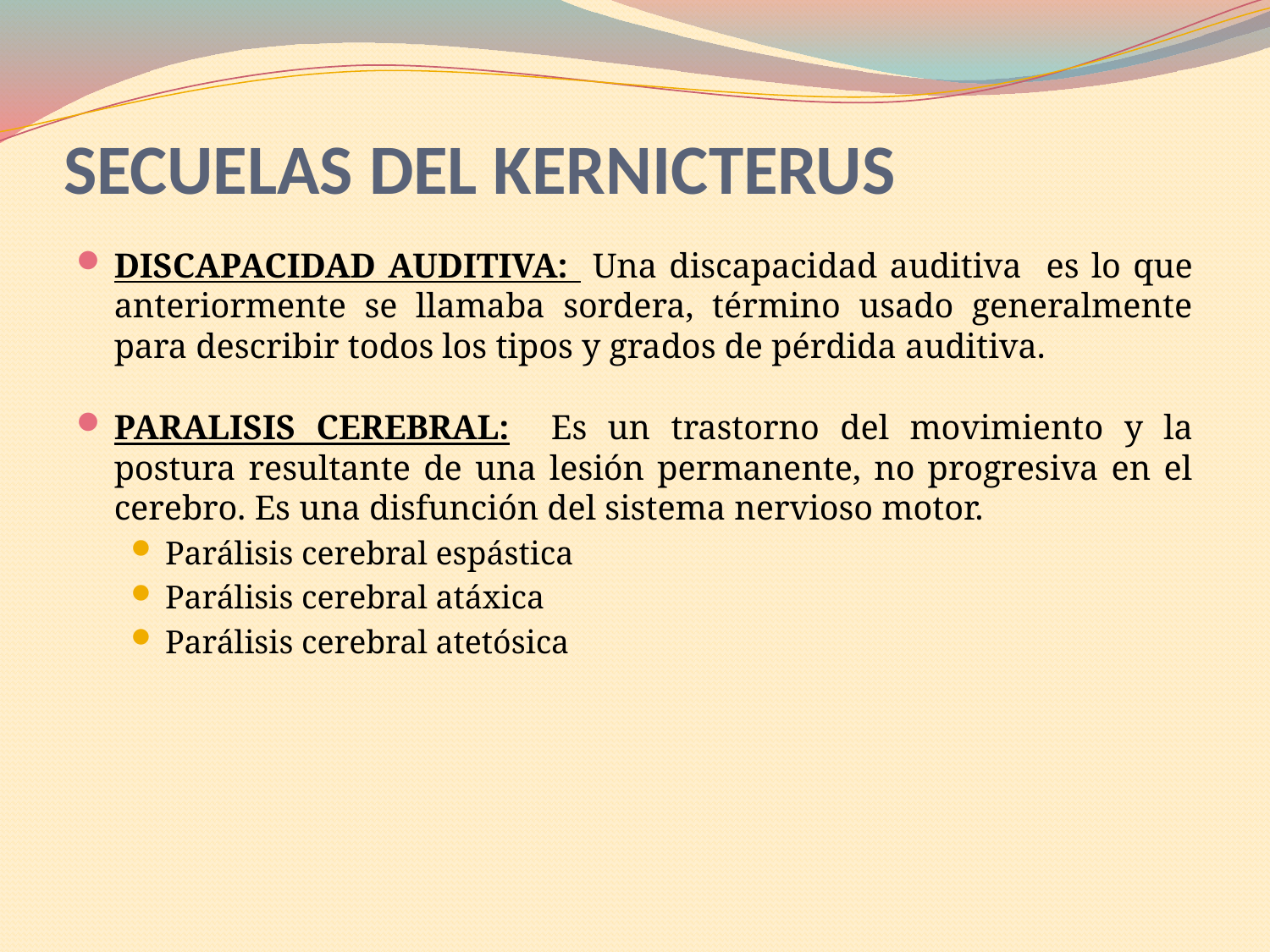

# SECUELAS DEL KERNICTERUS
DISCAPACIDAD AUDITIVA:  Una discapacidad auditiva  es lo que anteriormente se llamaba sordera, término usado generalmente para describir todos los tipos y grados de pérdida auditiva.

PARALISIS CEREBRAL:  Es un trastorno del movimiento y la postura resultante de una lesión permanente, no progresiva en el cerebro. Es una disfunción del sistema nervioso motor.
Parálisis cerebral espástica
Parálisis cerebral atáxica
Parálisis cerebral atetósica